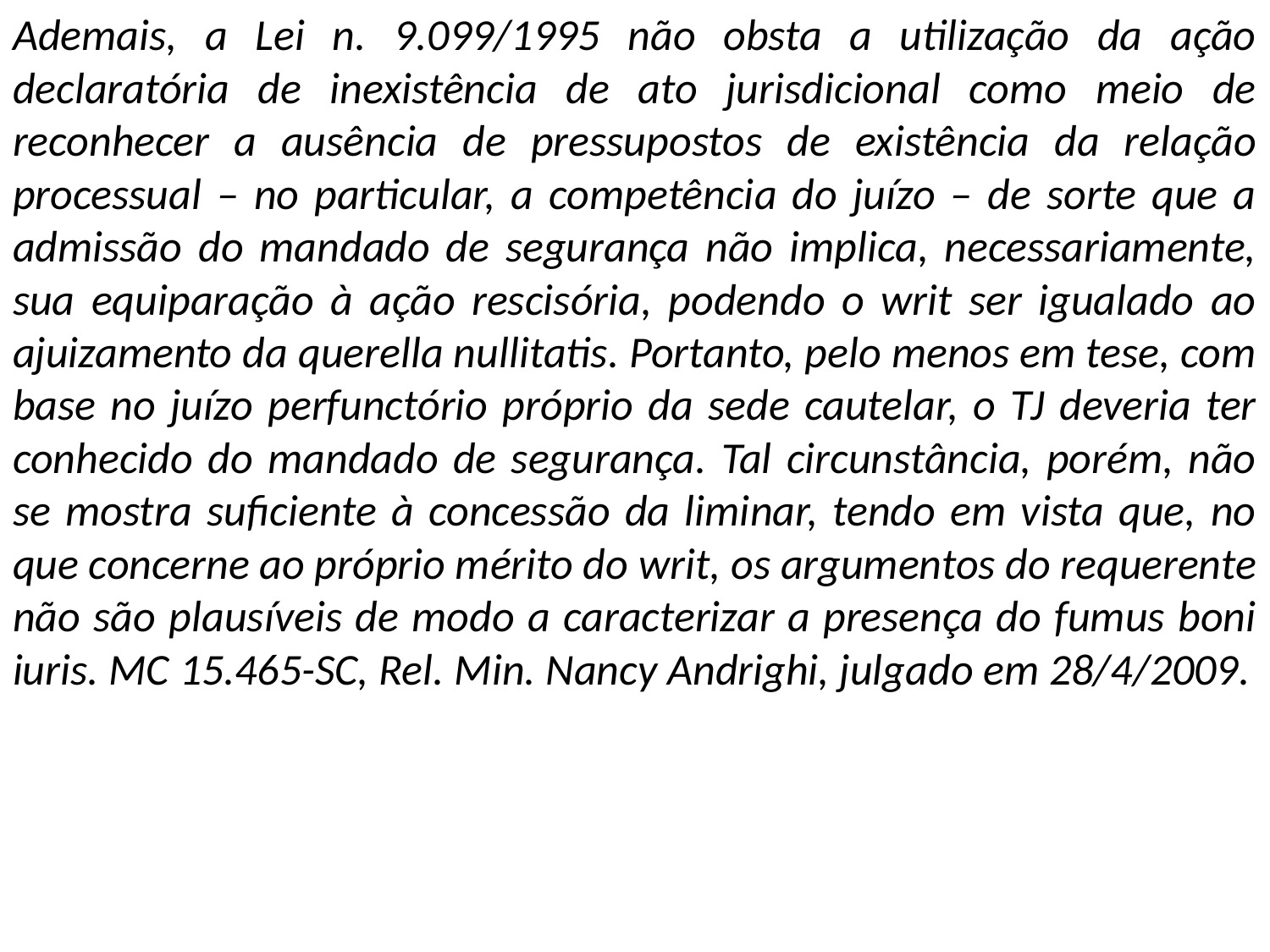

Ademais, a Lei n. 9.099/1995 não obsta a utilização da ação declaratória de inexistência de ato jurisdicional como meio de reconhecer a ausência de pressupostos de existência da relação processual – no particular, a competência do juízo – de sorte que a admissão do mandado de segurança não implica, necessariamente, sua equiparação à ação rescisória, podendo o writ ser igualado ao ajuizamento da querella nullitatis. Portanto, pelo menos em tese, com base no juízo perfunctório próprio da sede cautelar, o TJ deveria ter conhecido do mandado de segurança. Tal circunstância, porém, não se mostra suficiente à concessão da liminar, tendo em vista que, no que concerne ao próprio mérito do writ, os argumentos do requerente não são plausíveis de modo a caracterizar a presença do fumus boni iuris. MC 15.465-SC, Rel. Min. Nancy Andrighi, julgado em 28/4/2009.